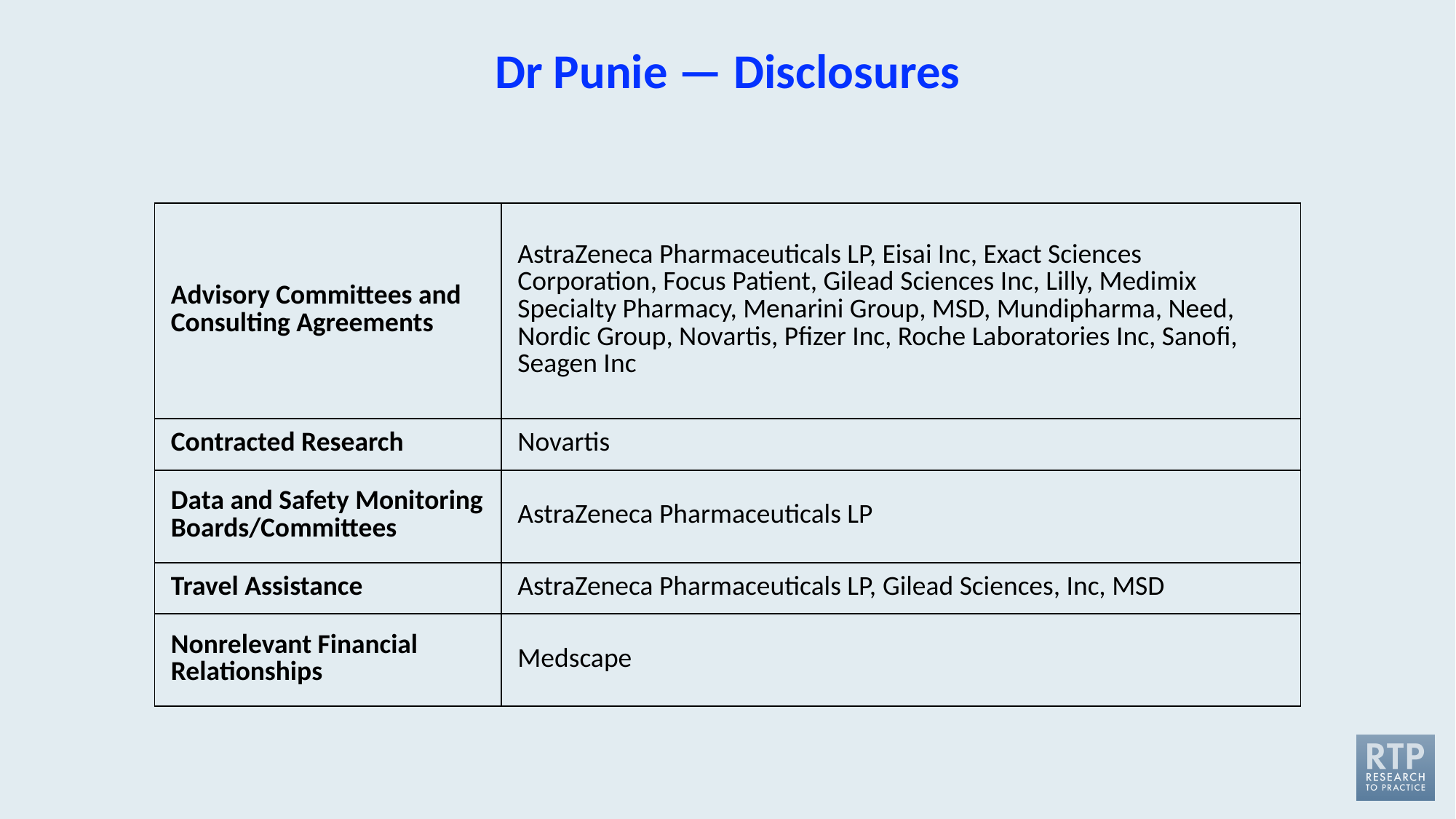

# Dr Punie — Disclosures
| Advisory Committees and Consulting Agreements | AstraZeneca Pharmaceuticals LP, Eisai Inc, Exact Sciences Corporation, Focus Patient, Gilead Sciences Inc, Lilly, Medimix Specialty Pharmacy, Menarini Group, MSD, Mundipharma, Need, Nordic Group, Novartis, Pfizer Inc, Roche Laboratories Inc, Sanofi, Seagen Inc |
| --- | --- |
| Contracted Research | Novartis |
| Data and Safety Monitoring Boards/Committees | AstraZeneca Pharmaceuticals LP |
| Travel Assistance | AstraZeneca Pharmaceuticals LP, Gilead Sciences, Inc, MSD |
| Nonrelevant Financial Relationships | Medscape |